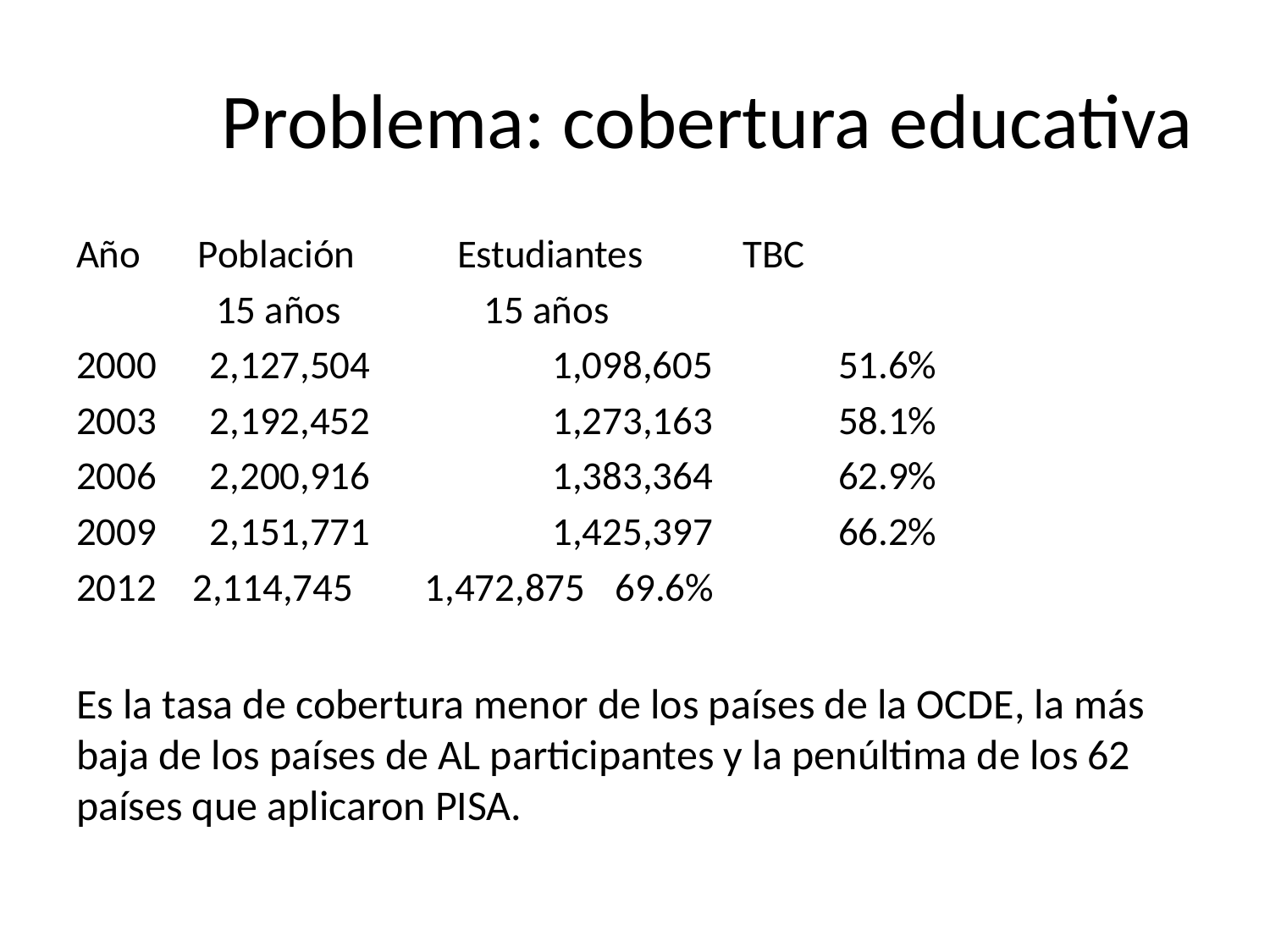

# Problema: cobertura educativa
Año	   Población		Estudiantes		TBC
	     15 años		   15 años
2000      2,127,504 		1,098,605		51.6%
2003      2,192,452 		1,273,163 		58.1%
2006      2,200,916 		1,383,364 		62.9%
2009      2,151,771 		1,425,397 		66.2%
      2,114,745 		1,472,875 		69.6%

Es la tasa de cobertura menor de los países de la OCDE, la más baja de los países de AL participantes y la penúltima de los 62 países que aplicaron PISA.